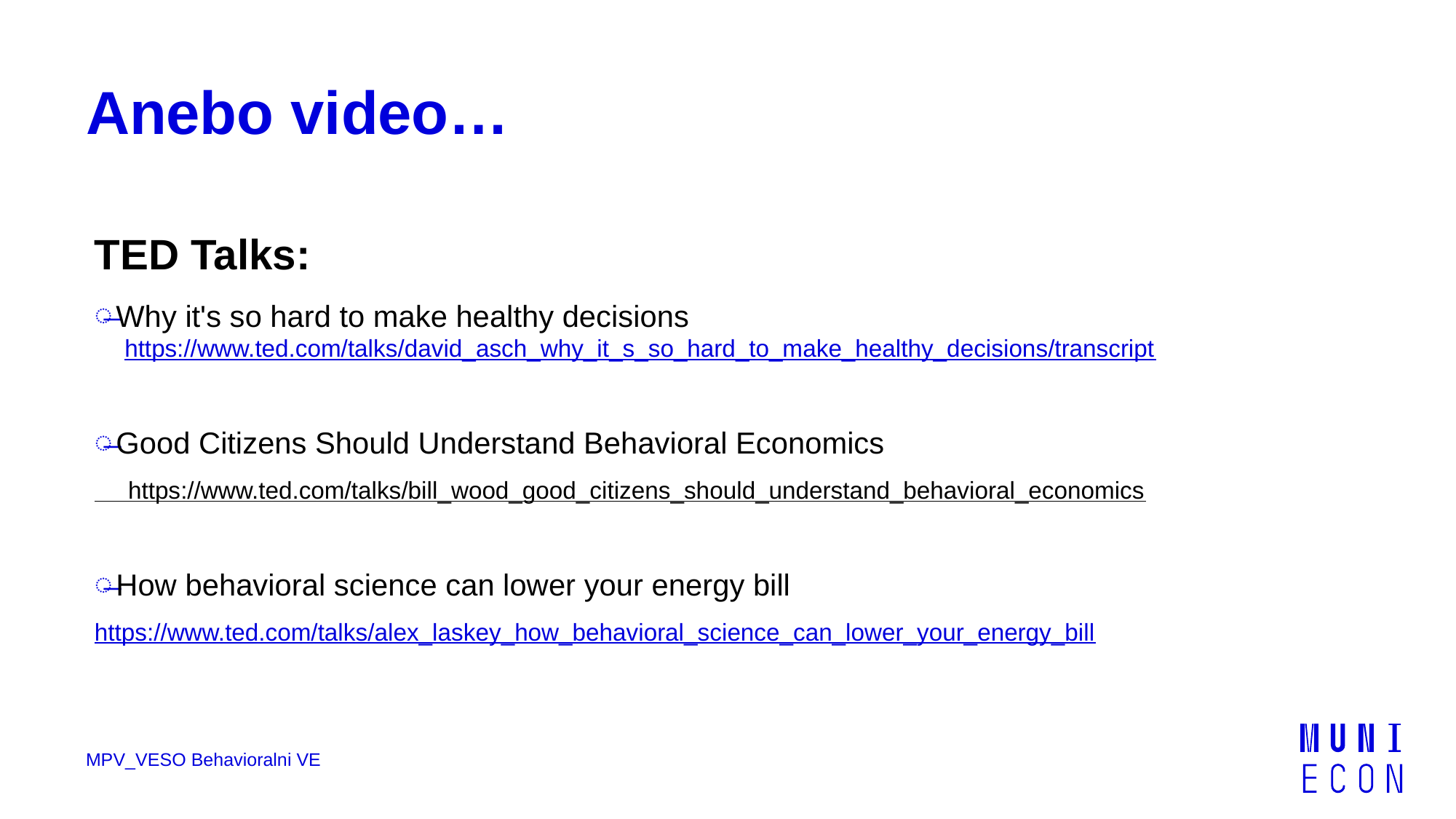

# Anebo video…
TED Talks:
Why it's so hard to make healthy decisions
https://www.ted.com/talks/david_asch_why_it_s_so_hard_to_make_healthy_decisions/transcript

Good Citizens Should Understand Behavioral Economics
     https://www.ted.com/talks/bill_wood_good_citizens_should_understand_behavioral_economics

How behavioral science can lower your energy bill
https://www.ted.com/talks/alex_laskey_how_behavioral_science_can_lower_your_energy_bill

MPV_VESO Behavioralni VE